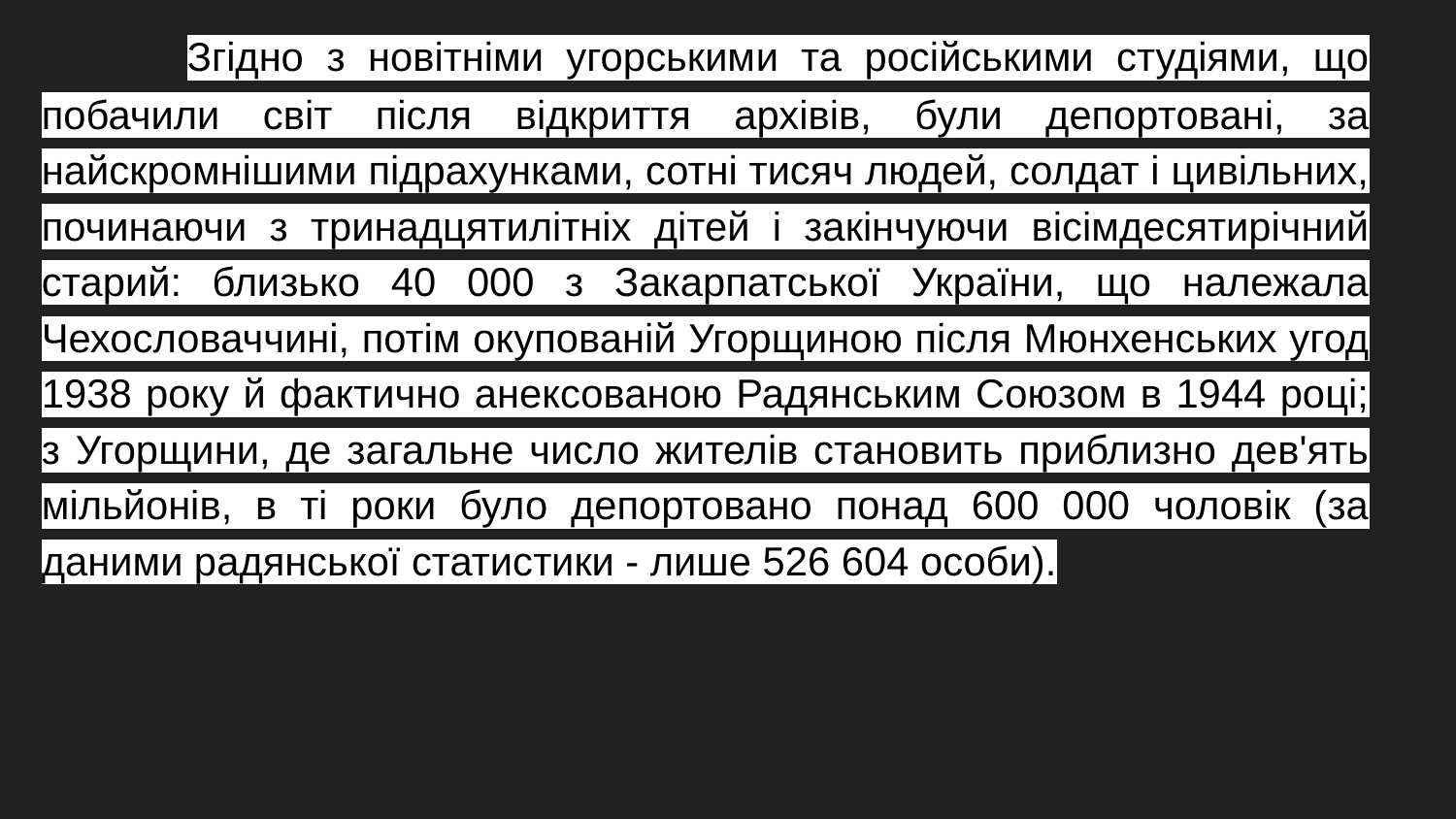

Згідно з новітніми угорськими та російськими студіями, що побачили світ після відкриття архівів, були депортовані, за найскромнішими підрахунками, сотні тисяч людей, солдат і цивільних, починаючи з тринадцятилітніх дітей і закінчуючи вісімдесятирічний старий: близько 40 000 з Закарпатської України, що належала Чехословаччині, потім окупованій Угорщиною після Мюнхенських угод 1938 року й фактично анексованою Радянським Союзом в 1944 році; з Угорщини, де загальне число жителів становить приблизно дев'ять мільйонів, в ті роки було депортовано понад 600 000 чоловік (за даними радянської статистики - лише 526 604 особи).